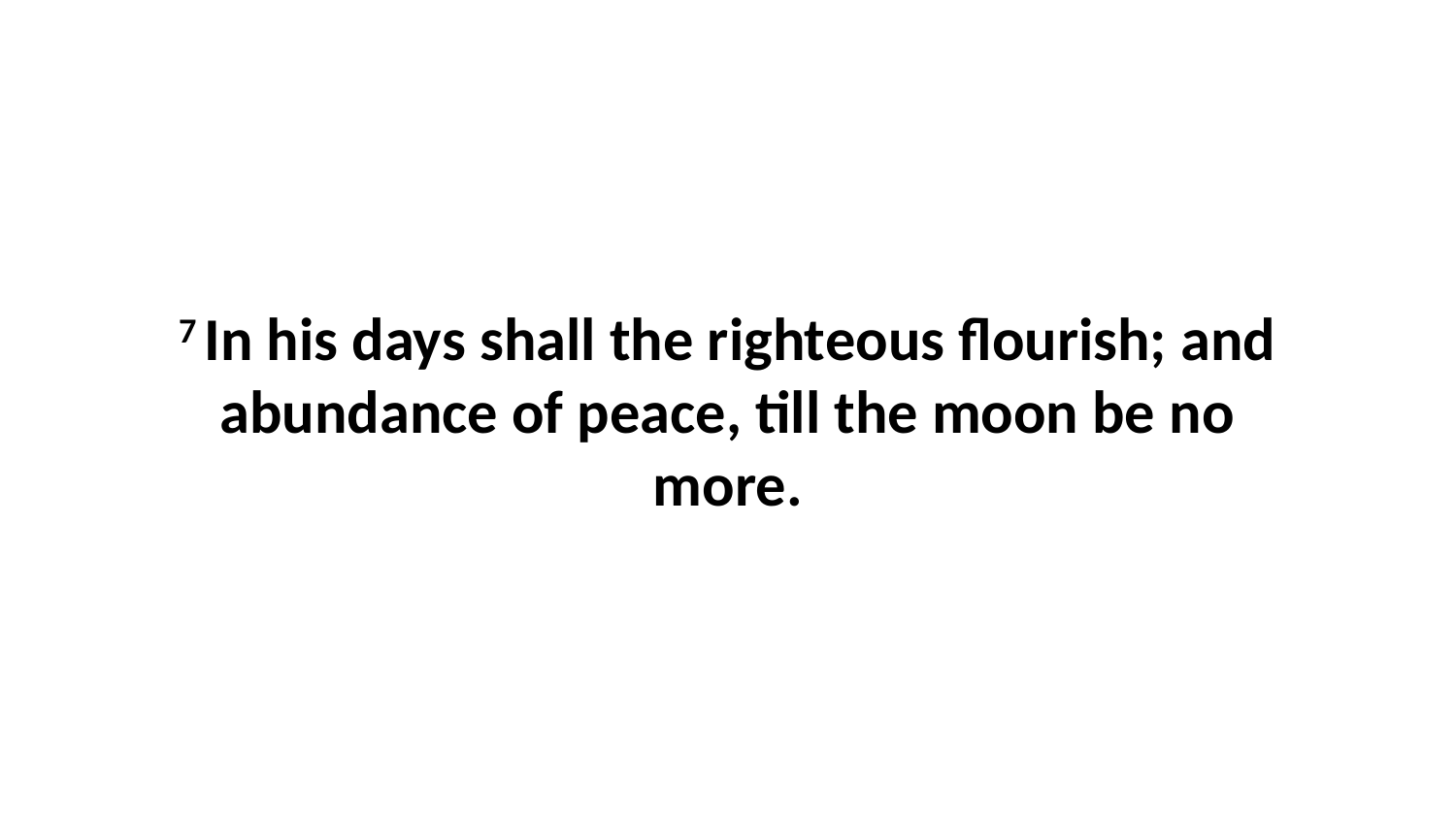

7 In his days shall the righteous flourish; and abundance of peace, till the moon be no more.